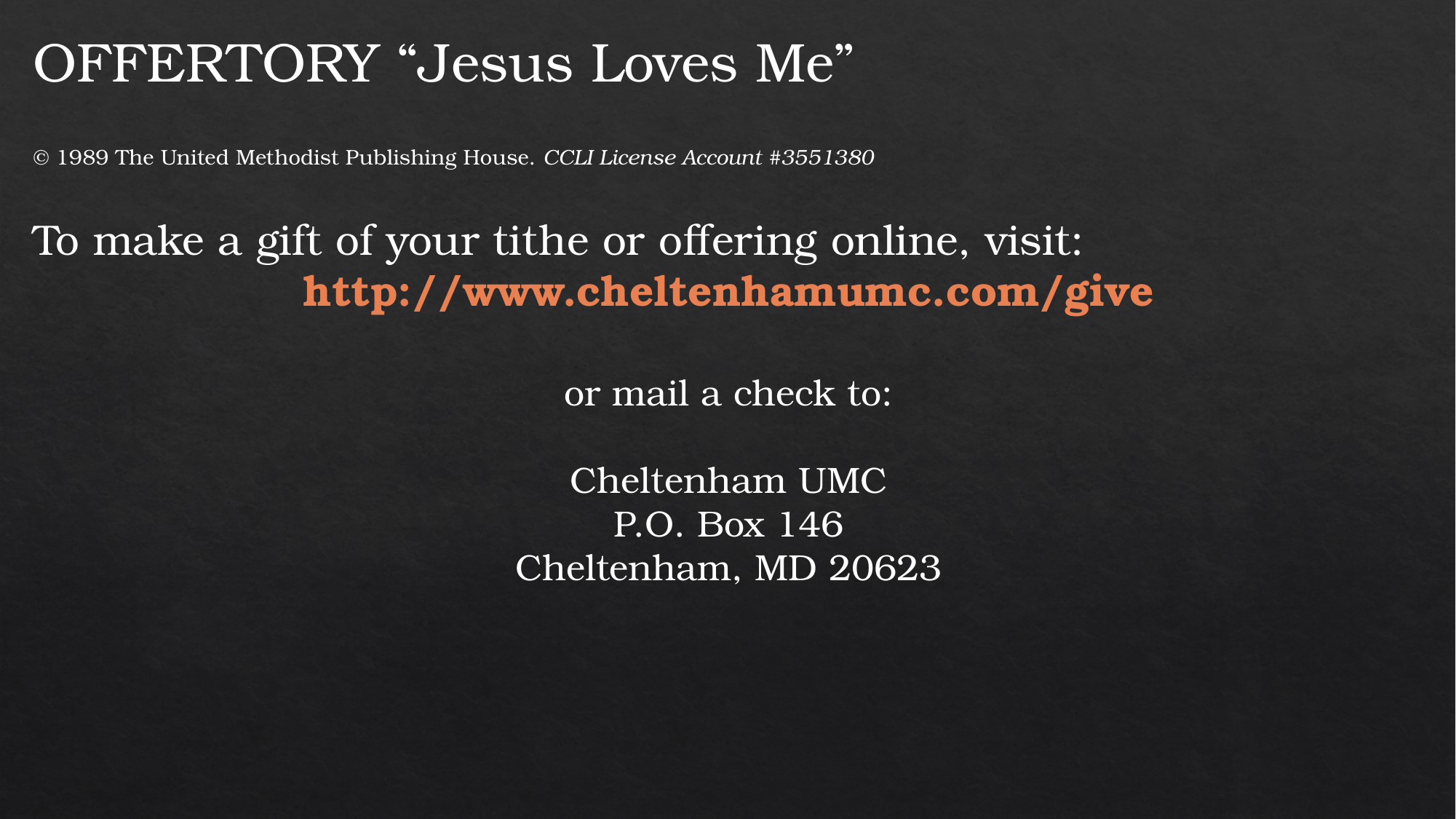

OFFERTORY “Jesus Loves Me”
© 1989 The United Methodist Publishing House. CCLI License Account #3551380

To make a gift of your tithe or offering online, visit:
http://www.cheltenhamumc.com/give

or mail a check to:

Cheltenham UMC
P.O. Box 146
Cheltenham, MD 20623